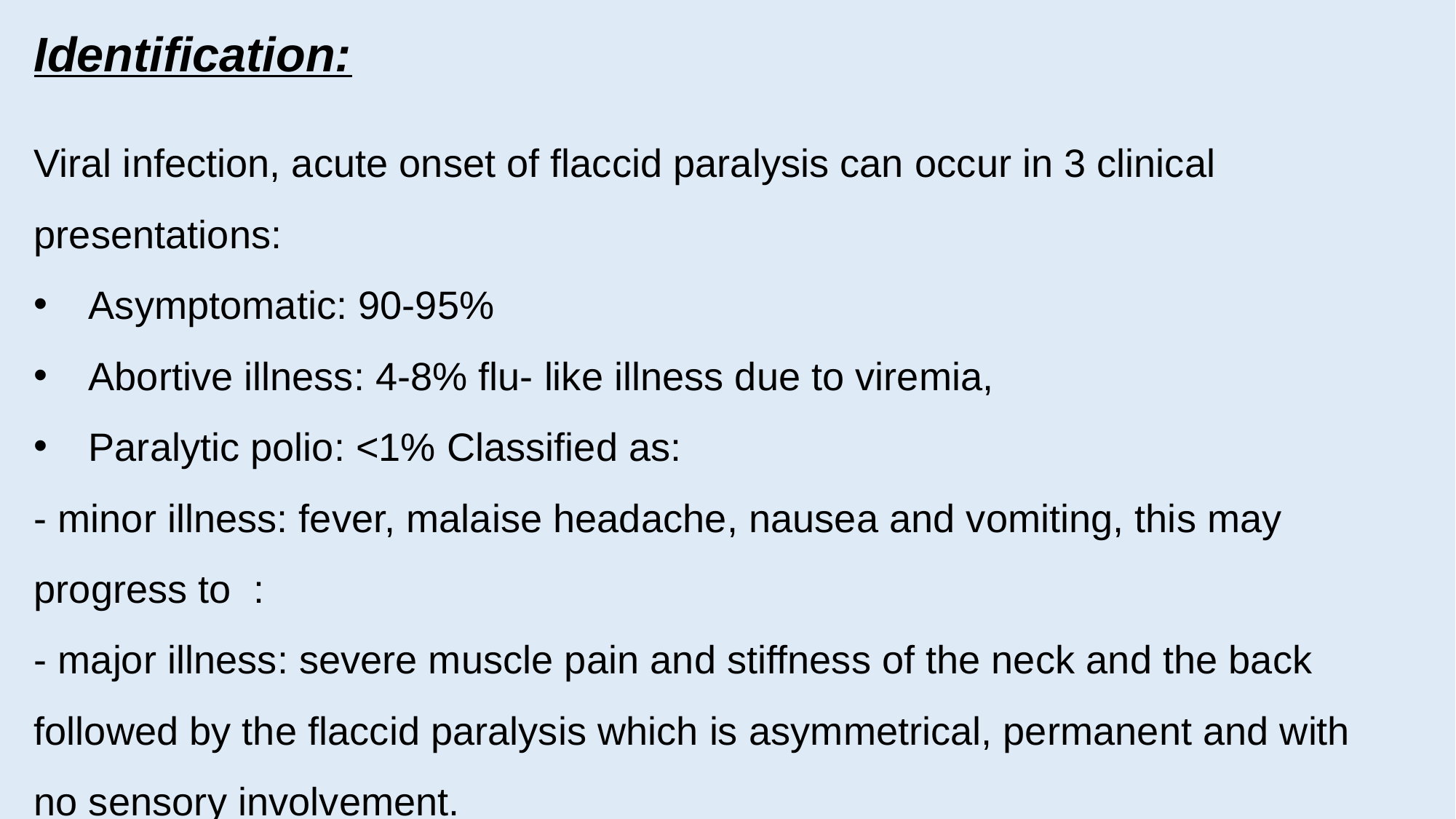

Identification:

Viral infection, acute onset of flaccid paralysis can occur in 3 clinical presentations:
Asymptomatic: 90-95%
Abortive illness: 4-8% flu- like illness due to viremia,
Paralytic polio: <1% Classified as:
- minor illness: fever, malaise headache, nausea and vomiting, this may progress to  :
- major illness: severe muscle pain and stiffness of the neck and the back followed by the flaccid paralysis which is asymmetrical, permanent and with no sensory involvement.